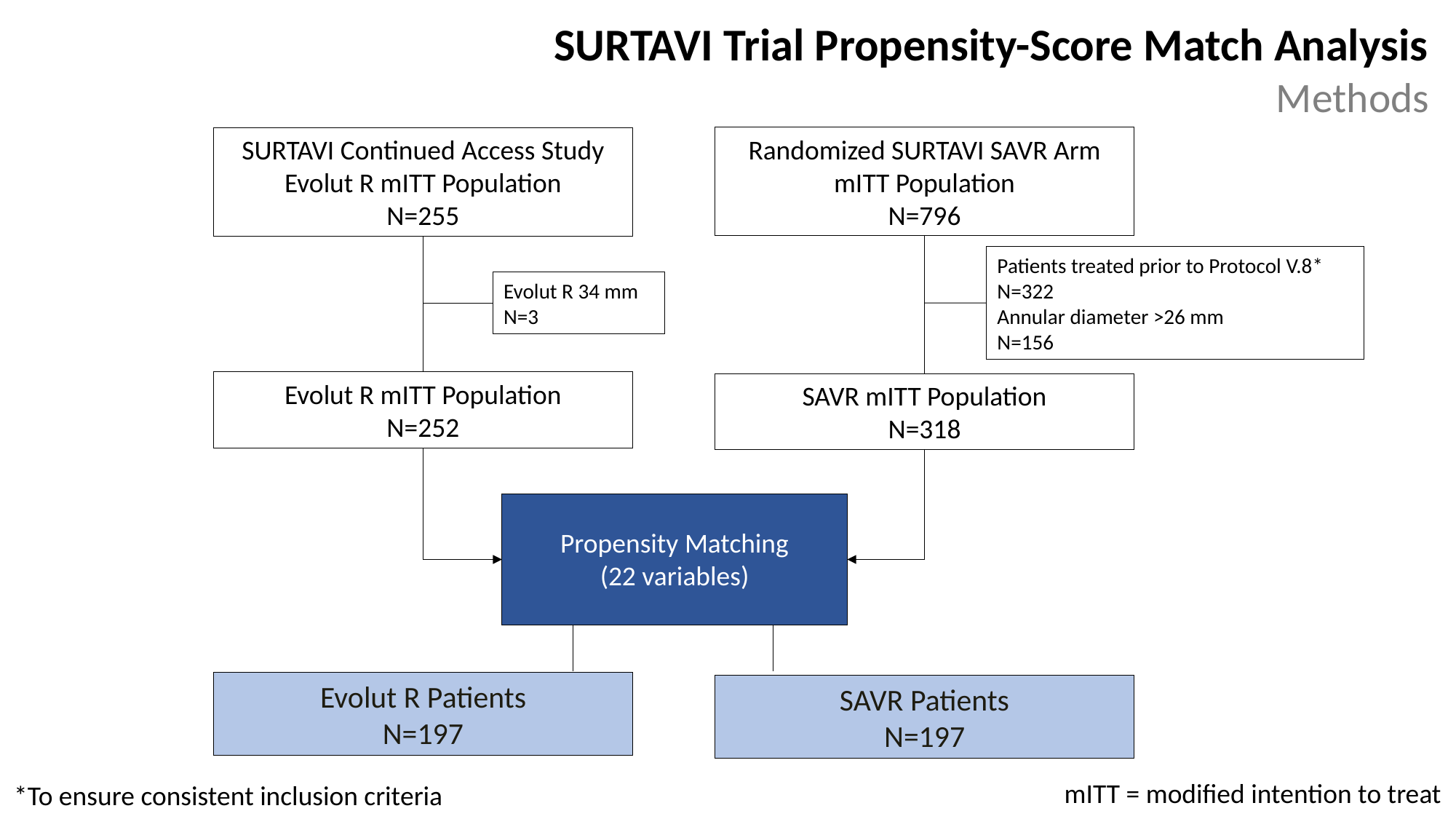

SURTAVI Trial Propensity-Score Match Analysis
Methods
Randomized SURTAVI SAVR Arm
mITT Population
N=796
SURTAVI Continued Access Study
Evolut R mITT Population
N=255
Patients treated prior to Protocol V.8*
N=322
Annular diameter >26 mm
N=156
Evolut R 34 mm
N=3
Evolut R mITT Population
N=252
SAVR mITT Population
N=318

Propensity Matching
(22 variables)
Evolut R Patients
N=197
SAVR Patients
N=197
mITT = modified intention to treat
*To ensure consistent inclusion criteria